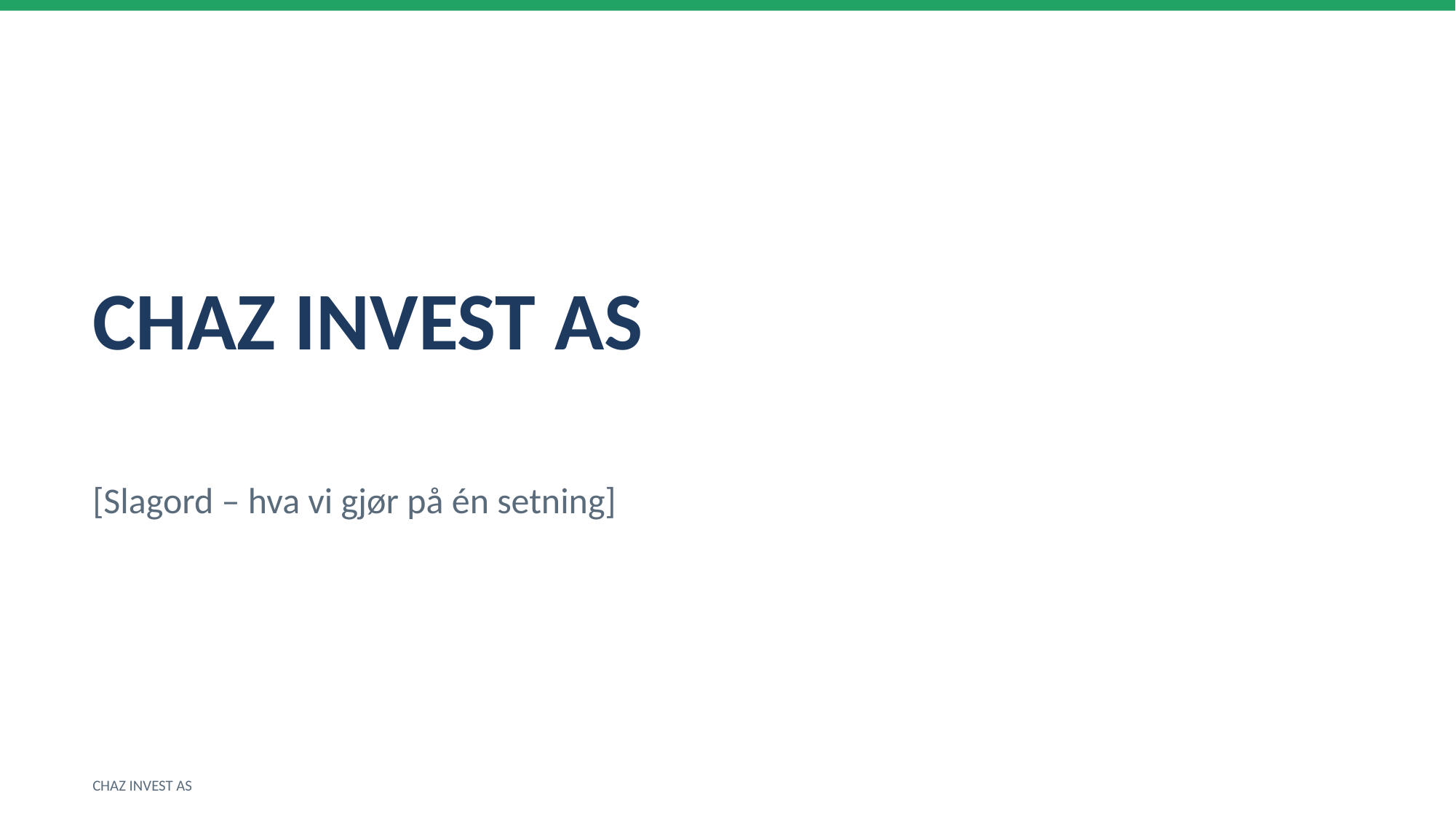

CHAZ INVEST AS
[Slagord – hva vi gjør på én setning]
CHAZ INVEST AS